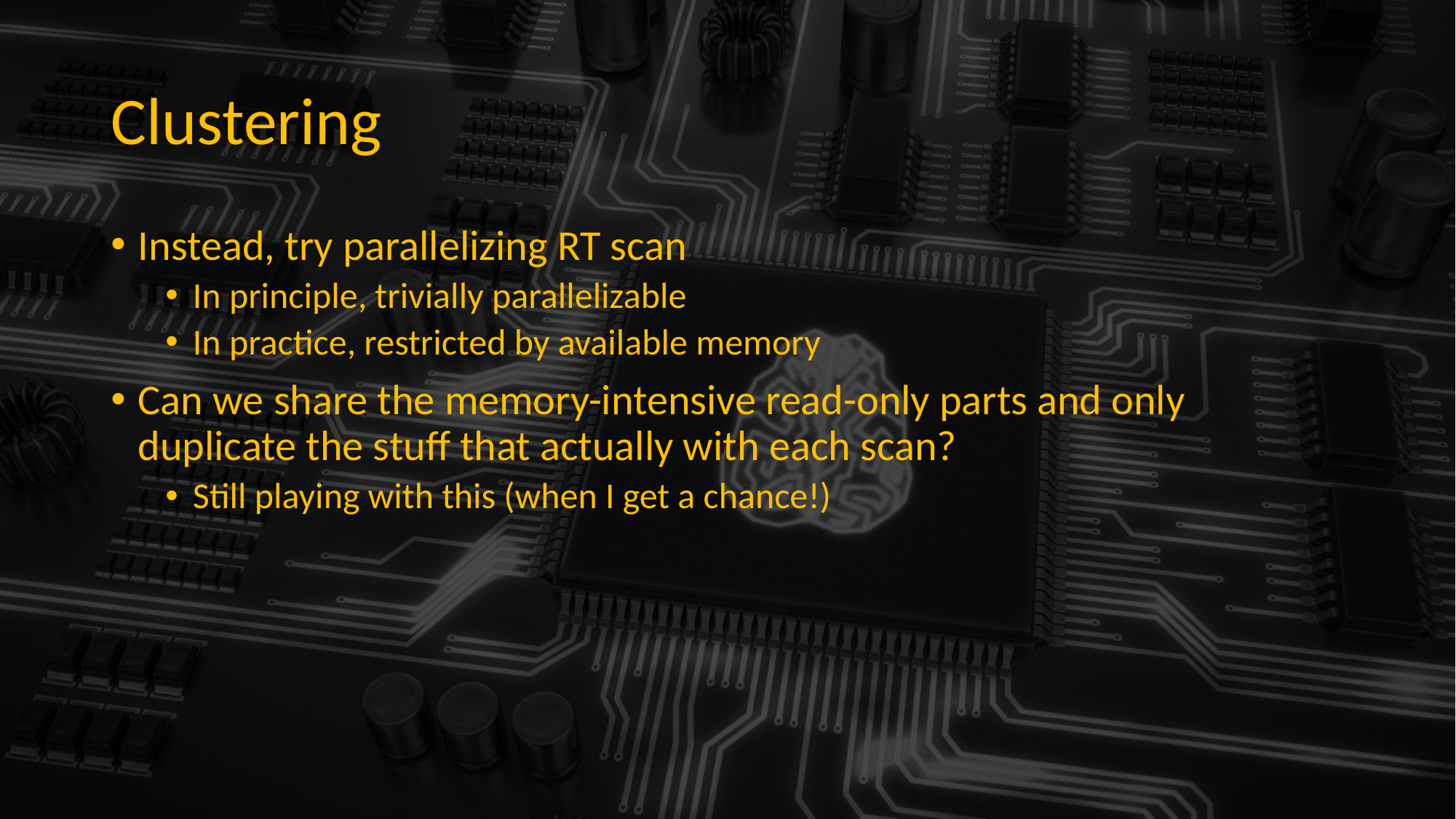

# Clustering
Instead, try parallelizing RT scan
In principle, trivially parallelizable
In practice, restricted by available memory
Can we share the memory-intensive read-only parts and only duplicate the stuff that actually with each scan?
Still playing with this (when I get a chance!)